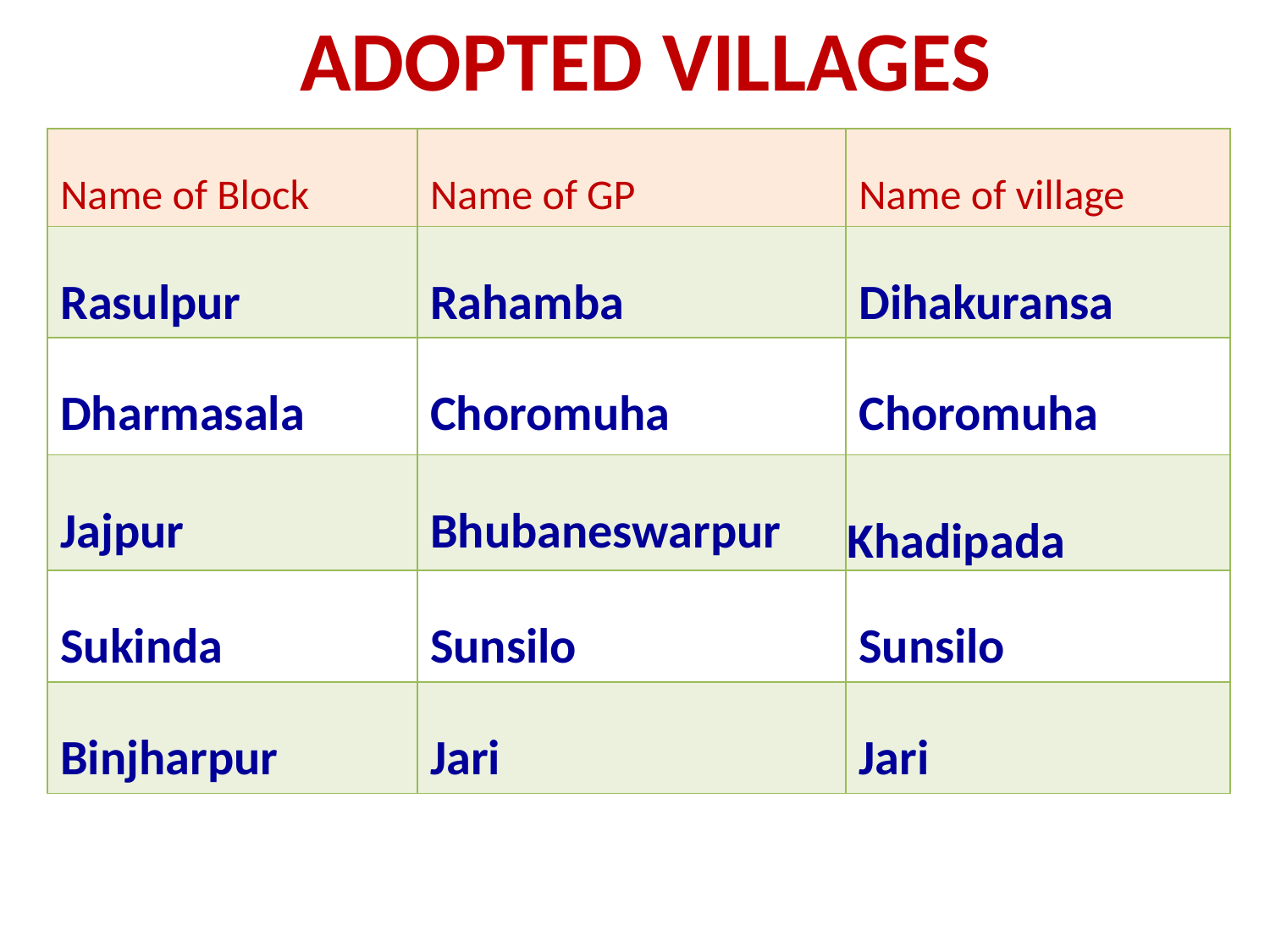

ADOPTED VILLAGES
| Name of Block | Name of GP | Name of village |
| --- | --- | --- |
| Rasulpur | Rahamba | Dihakuransa |
| Dharmasala | Choromuha | Choromuha |
| Jajpur | Bhubaneswarpur | Khadipada |
| Sukinda | Sunsilo | Sunsilo |
| Binjharpur | Jari | Jari |